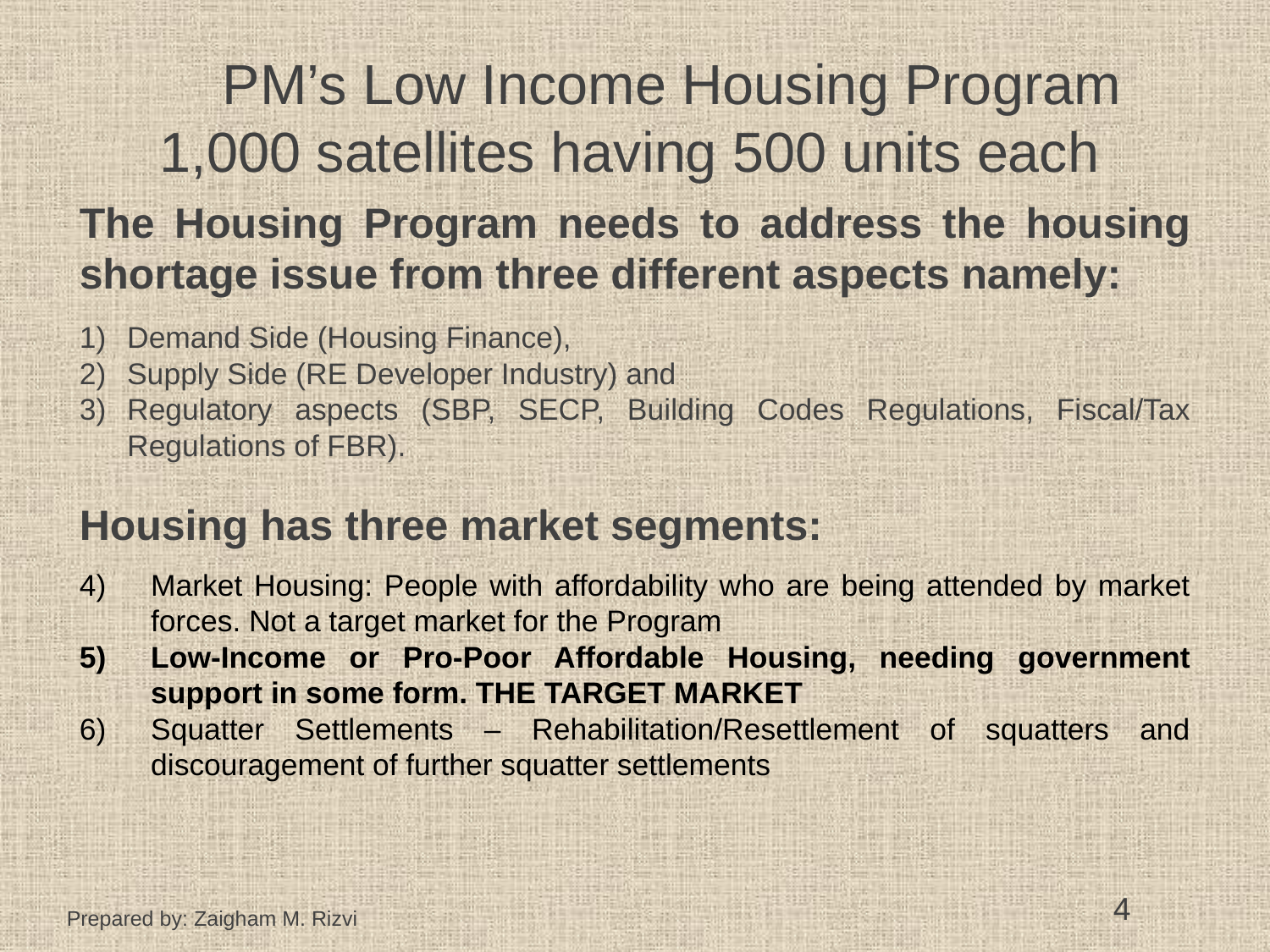

PM’s Low Income Housing Program
    1,000 satellites having 500 units each
The Housing Program needs to address the housing shortage issue from three different aspects namely:
Demand Side (Housing Finance),
Supply Side (RE Developer Industry) and
Regulatory aspects (SBP, SECP, Building Codes Regulations, Fiscal/Tax Regulations of FBR).

Housing has three market segments:

Market Housing: People with affordability who are being attended by market forces. Not a target market for the Program
Low-Income or Pro-Poor Affordable Housing, needing government support in some form. THE TARGET MARKET
Squatter Settlements – Rehabilitation/Resettlement of squatters and discouragement of further squatter settlements

4